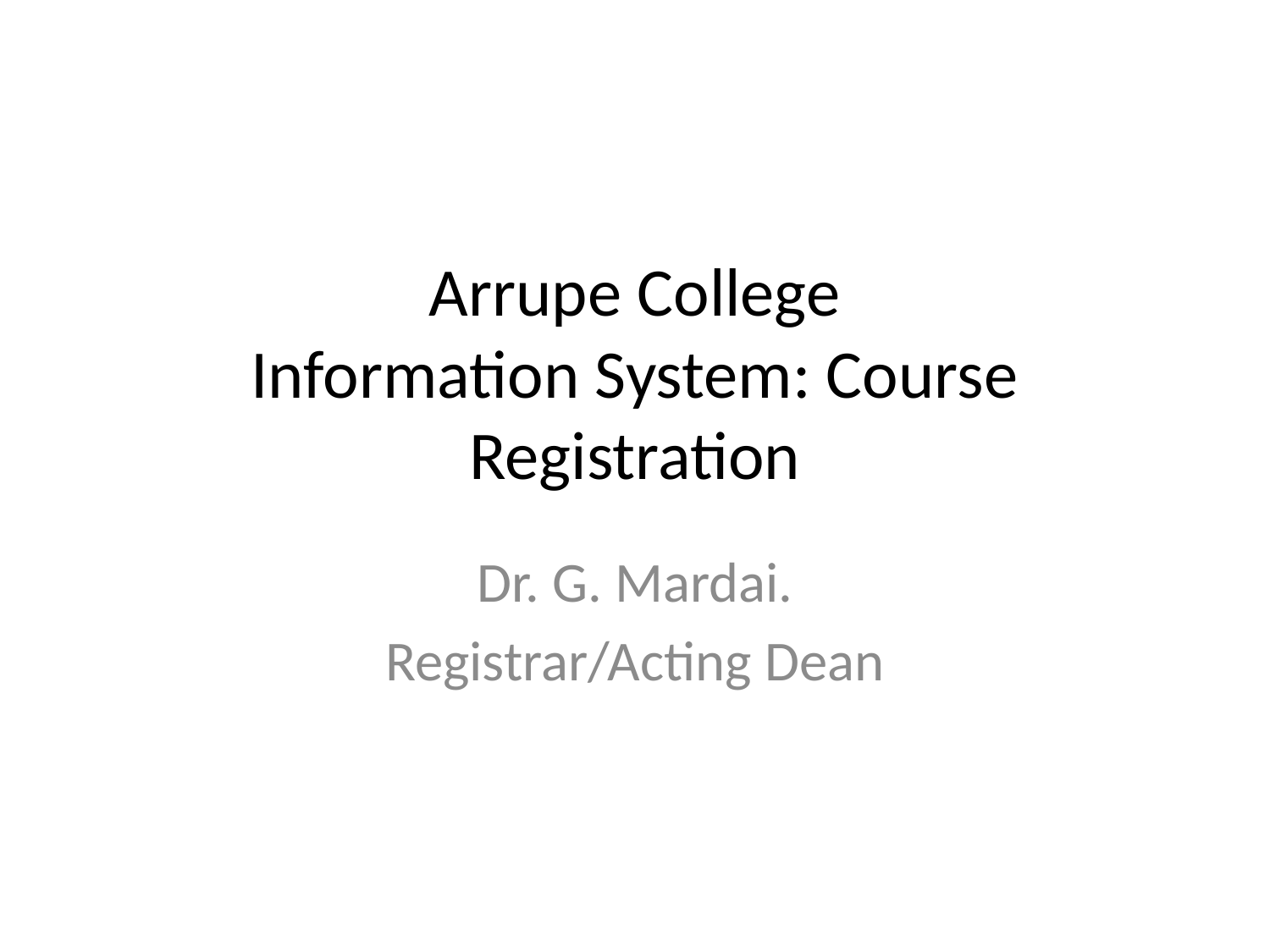

# Arrupe College Information System: Course Registration
Dr. G. Mardai.
Registrar/Acting Dean